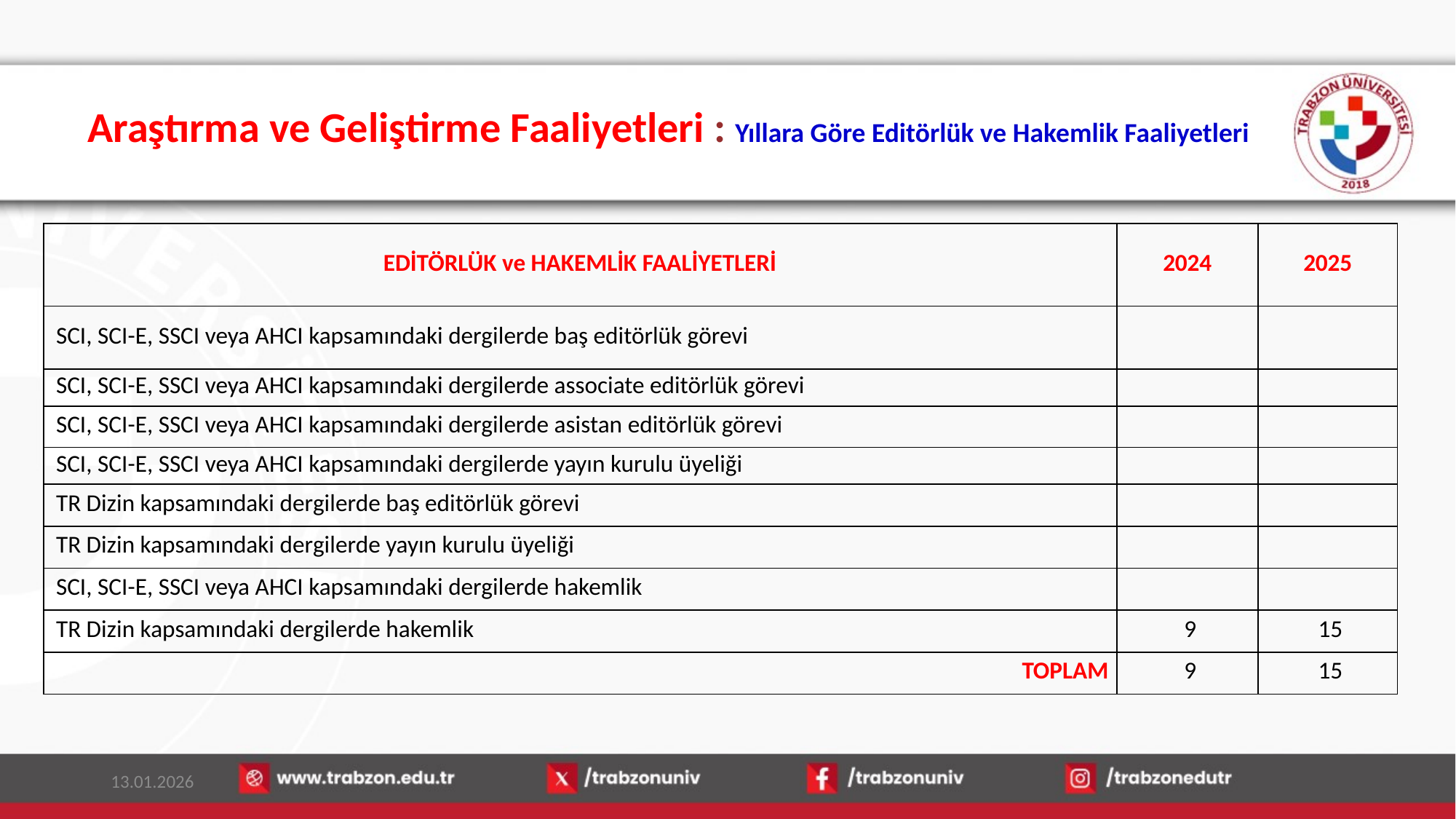

# Araştırma ve Geliştirme Faaliyetleri : Yıllara Göre Editörlük ve Hakemlik Faaliyetleri
| EDİTÖRLÜK ve HAKEMLİK FAALİYETLERİ | 2024 | 2025 |
| --- | --- | --- |
| SCI, SCI-E, SSCI veya AHCI kapsamındaki dergilerde baş editörlük görevi |  |  |
| SCI, SCI-E, SSCI veya AHCI kapsamındaki dergilerde associate editörlük görevi |  |  |
| SCI, SCI-E, SSCI veya AHCI kapsamındaki dergilerde asistan editörlük görevi |  |  |
| SCI, SCI-E, SSCI veya AHCI kapsamındaki dergilerde yayın kurulu üyeliği |  |  |
| TR Dizin kapsamındaki dergilerde baş editörlük görevi |  |  |
| TR Dizin kapsamındaki dergilerde yayın kurulu üyeliği |  |  |
| SCI, SCI-E, SSCI veya AHCI kapsamındaki dergilerde hakemlik |  |  |
| TR Dizin kapsamındaki dergilerde hakemlik | 9 | 15 |
| TOPLAM | 9 | 15 |
13.01.2026
63